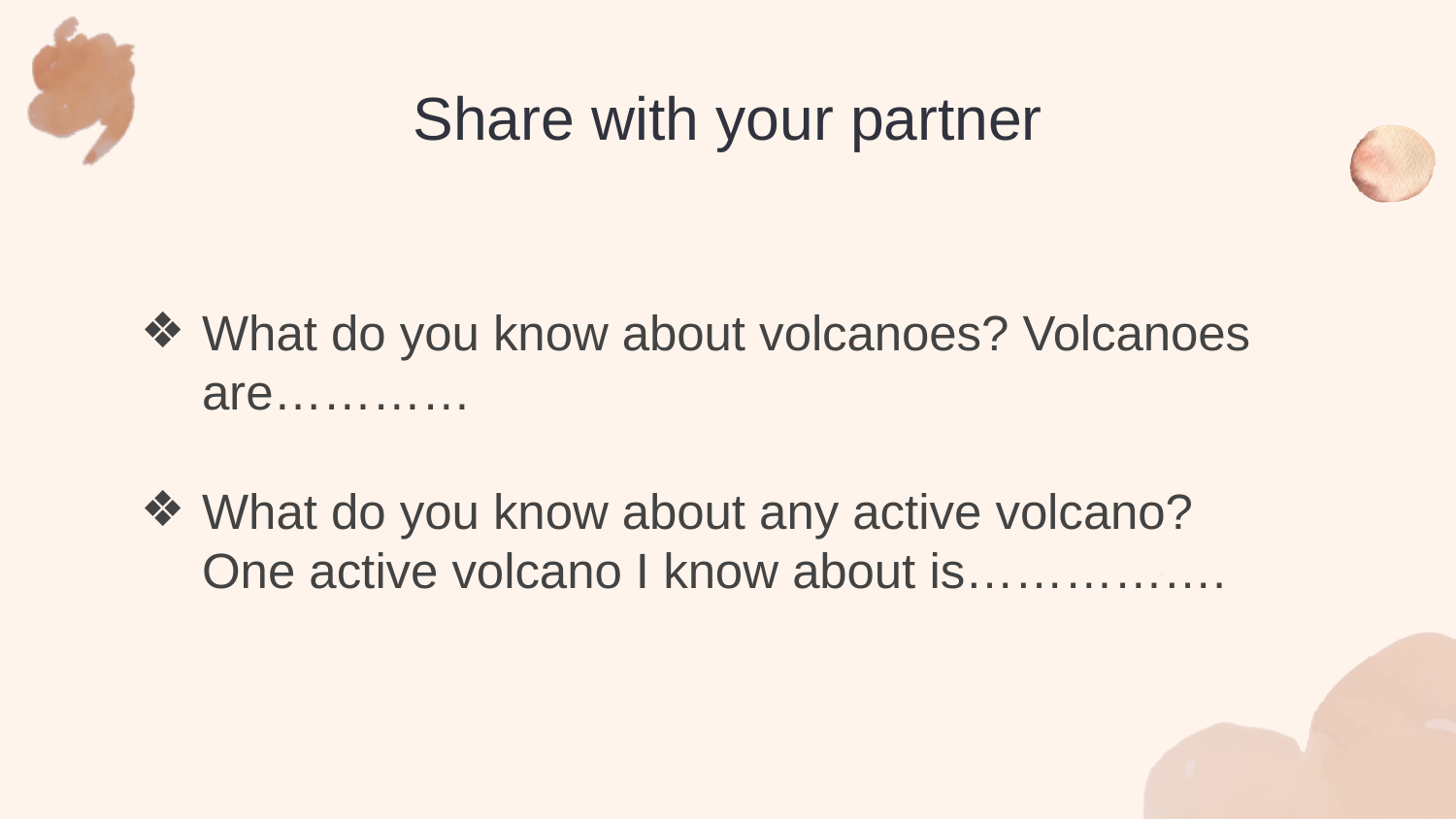

# Share with your partner
What do you know about volcanoes? Volcanoes are…………

What do you know about any active volcano?    One active volcano I know about is…………….